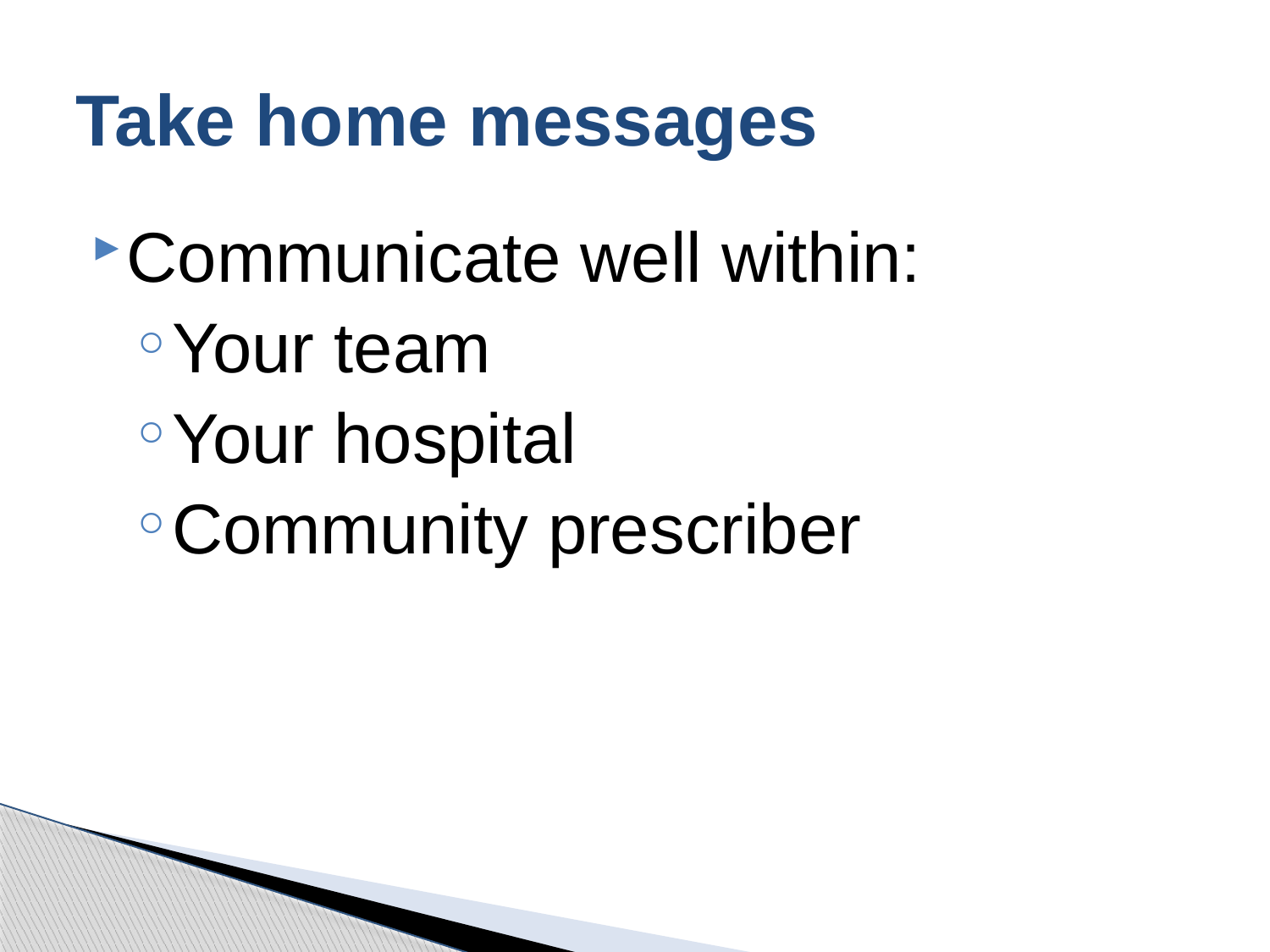

# Take home messages
Communicate well within:
Your team
Your hospital
Community prescriber